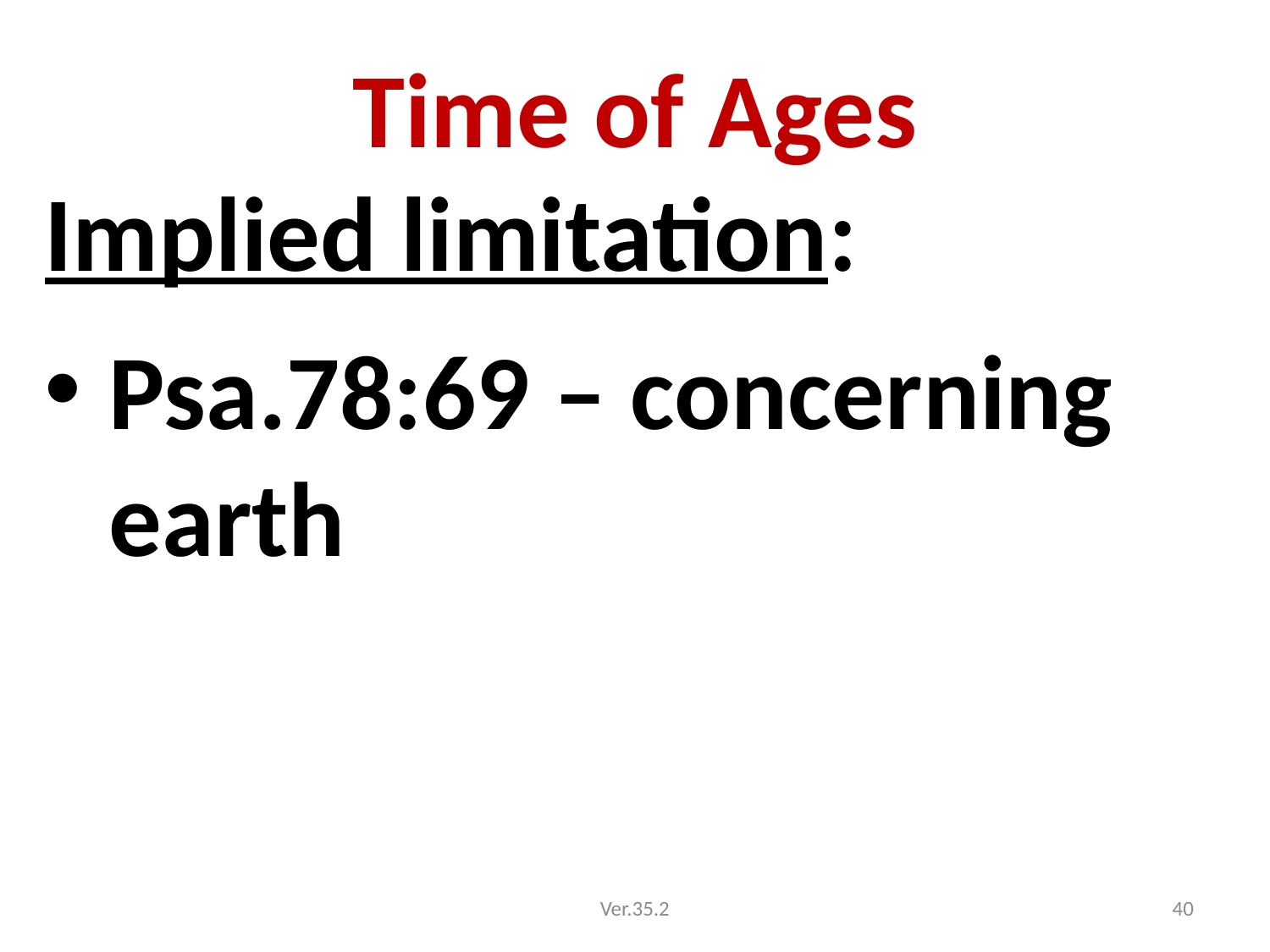

# Time of Ages
Implied limitation:
Psa.78:69 – concerning earth
Ver.35.2
40